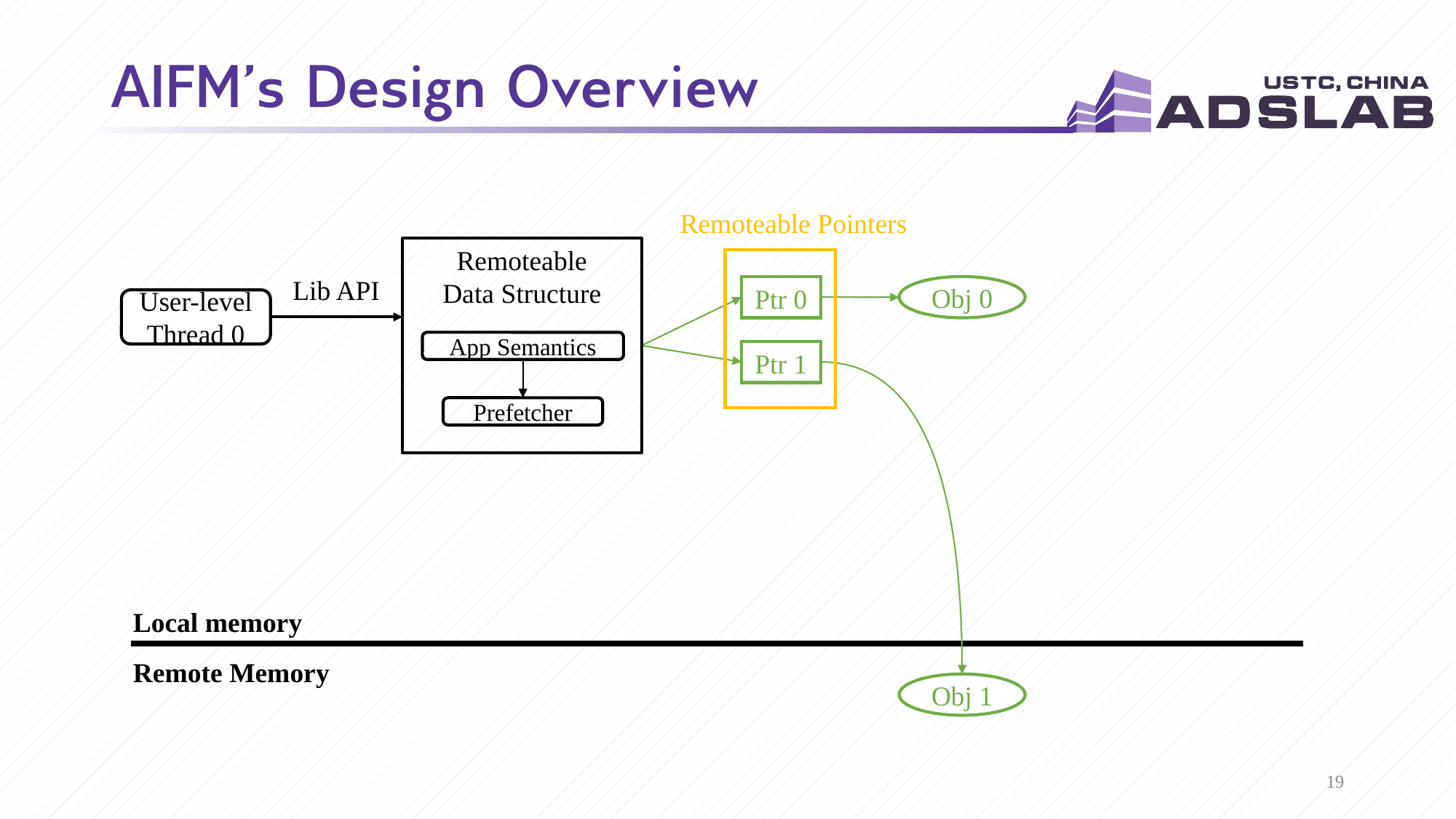

# AIFM’s Design Overview
Remoteable Pointers
Remoteable
Data Structure

Lib API
Ptr 0
Obj 0
User-level
Thread 0
App Semantics
Ptr 1
Prefetcher
Local memory
Remote Memory
Obj 1